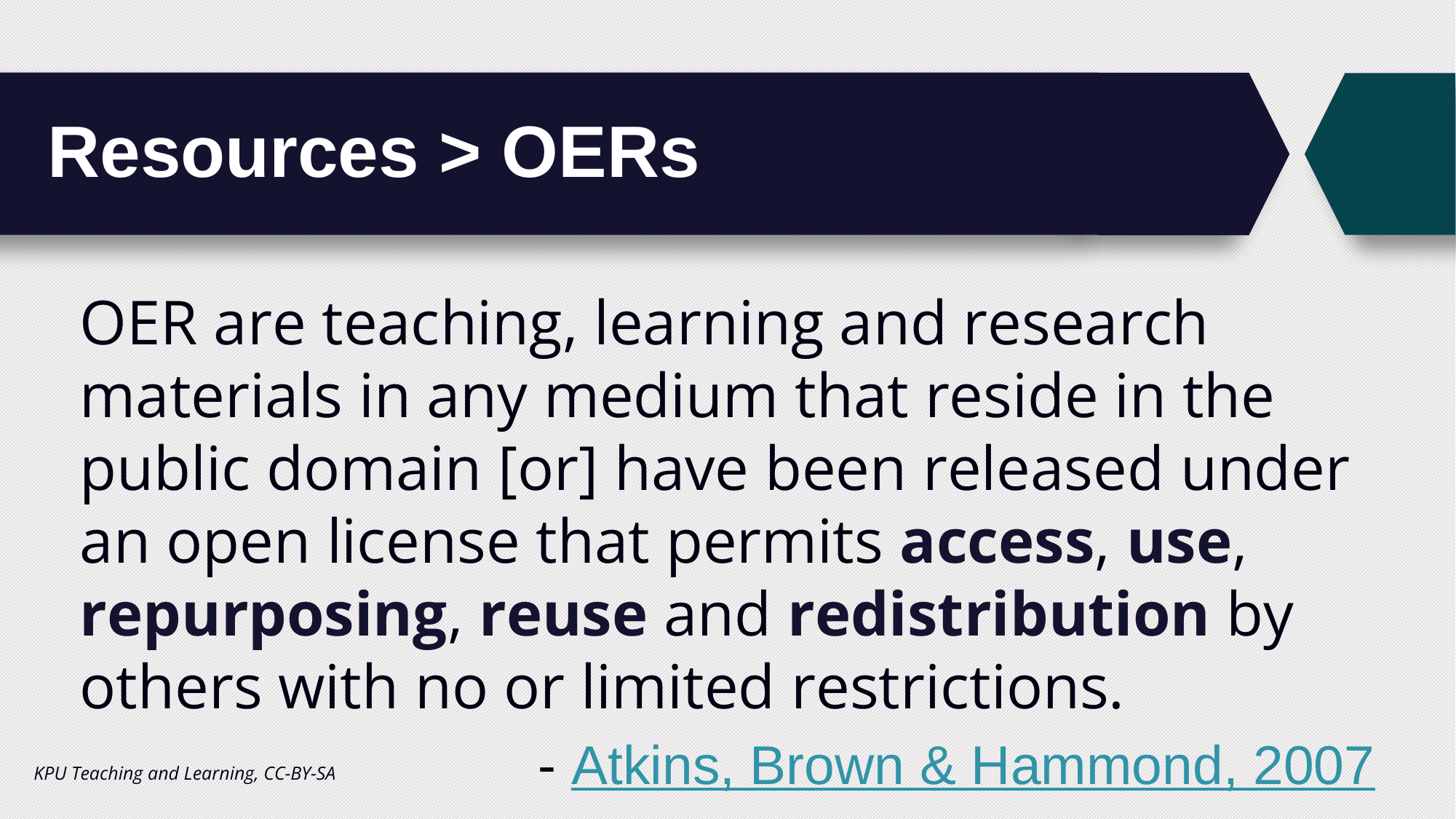

# Resources > OERs
OER are teaching, learning and research
materials in any medium that reside in the public domain [or] have been released under an open license that permits access, use, repurposing, reuse and redistribution by others with no or limited restrictions.
- Atkins, Brown & Hammond, 2007
KPU Teaching and Learning, CC-BY-SA